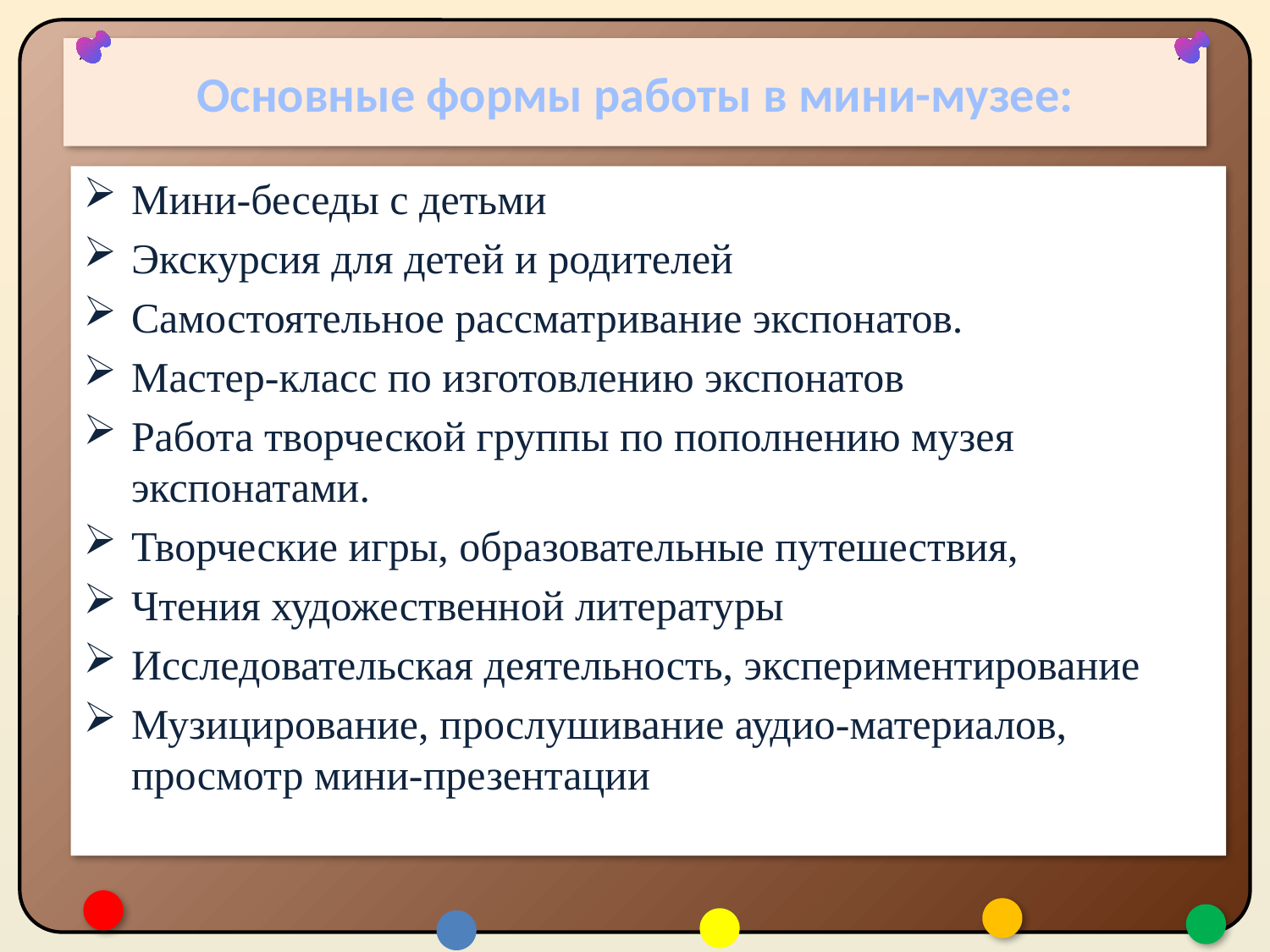

# Основные формы работы в мини-музее:
Мини-беседы с детьми
Экскурсия для детей и родителей
Самостоятельное рассматривание экспонатов.
Мастер-класс по изготовлению экспонатов
Работа творческой группы по пополнению музея экспонатами.
Творческие игры, образовательные путешествия,
Чтения художественной литературы
Исследовательская деятельность, экспериментирование
Музицирование, прослушивание аудио-материалов, просмотр мини-презентации